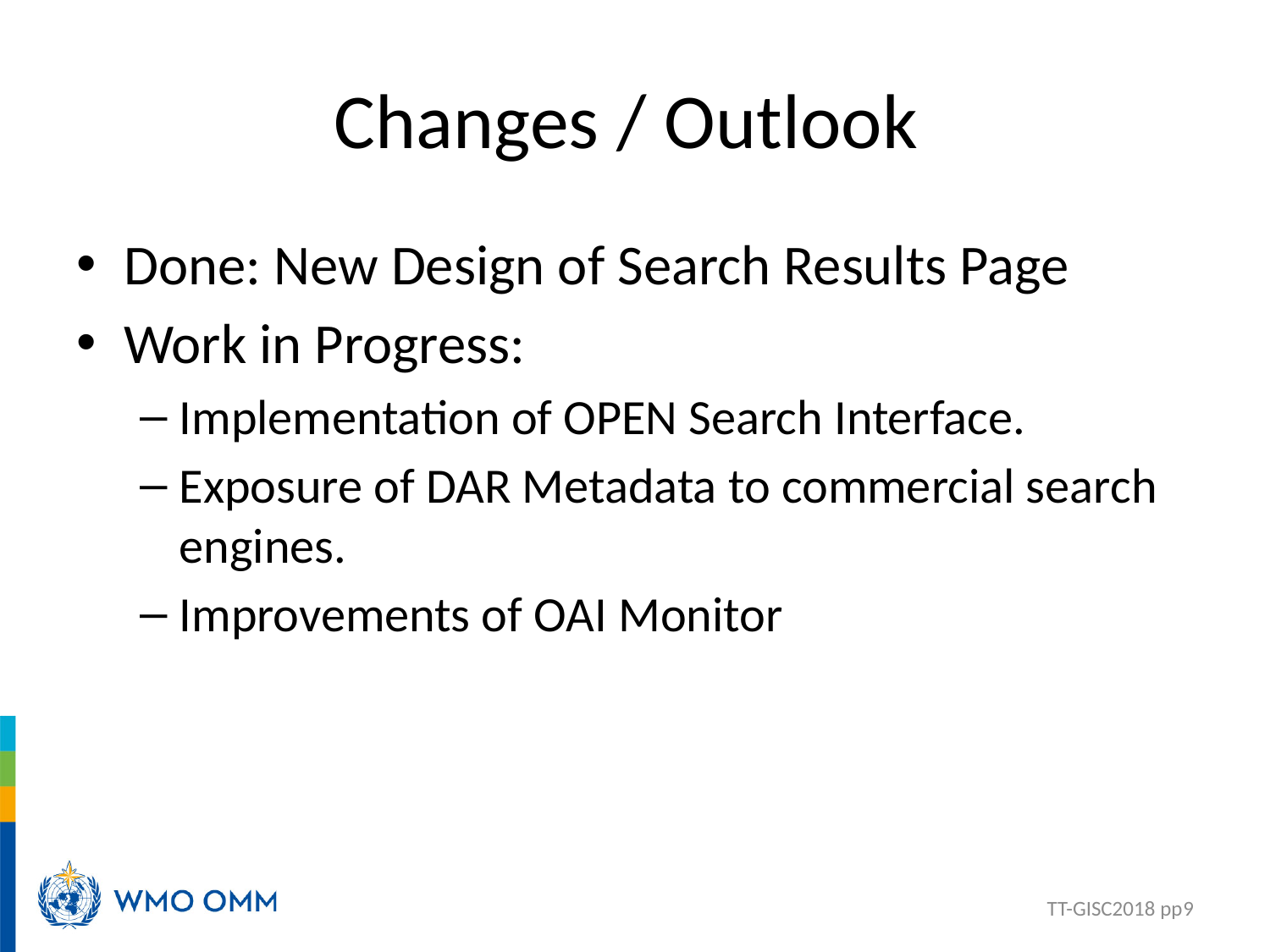

# Changes / Outlook
Done: New Design of Search Results Page
Work in Progress:
Implementation of OPEN Search Interface.
Exposure of DAR Metadata to commercial search engines.
Improvements of OAI Monitor
TT-GISC2018 pp9